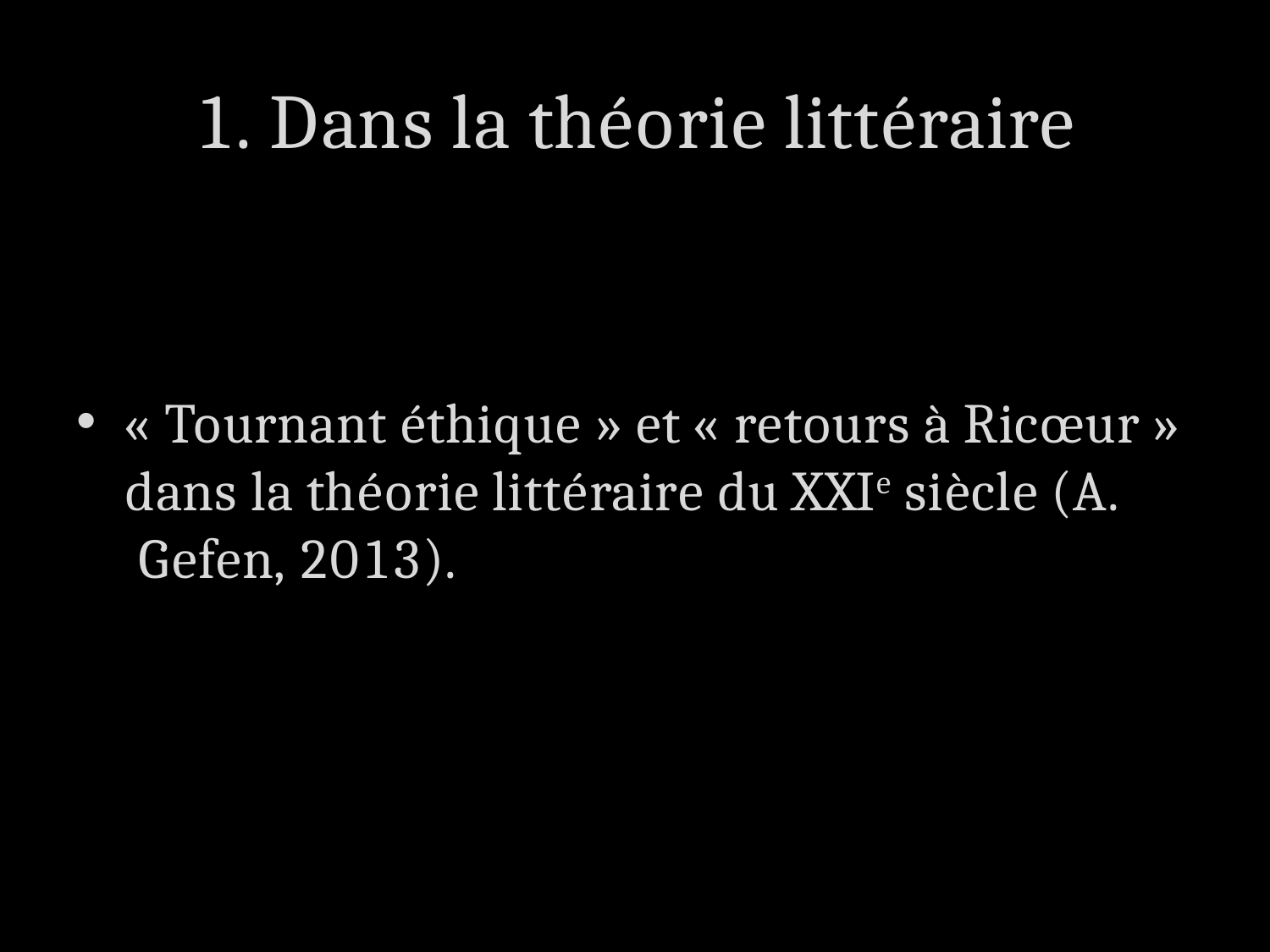

# 1. Dans la théorie littéraire

« Tournant éthique » et « retours à Ricœur » dans la théorie littéraire du XXIe siècle (A.  Gefen, 2013).